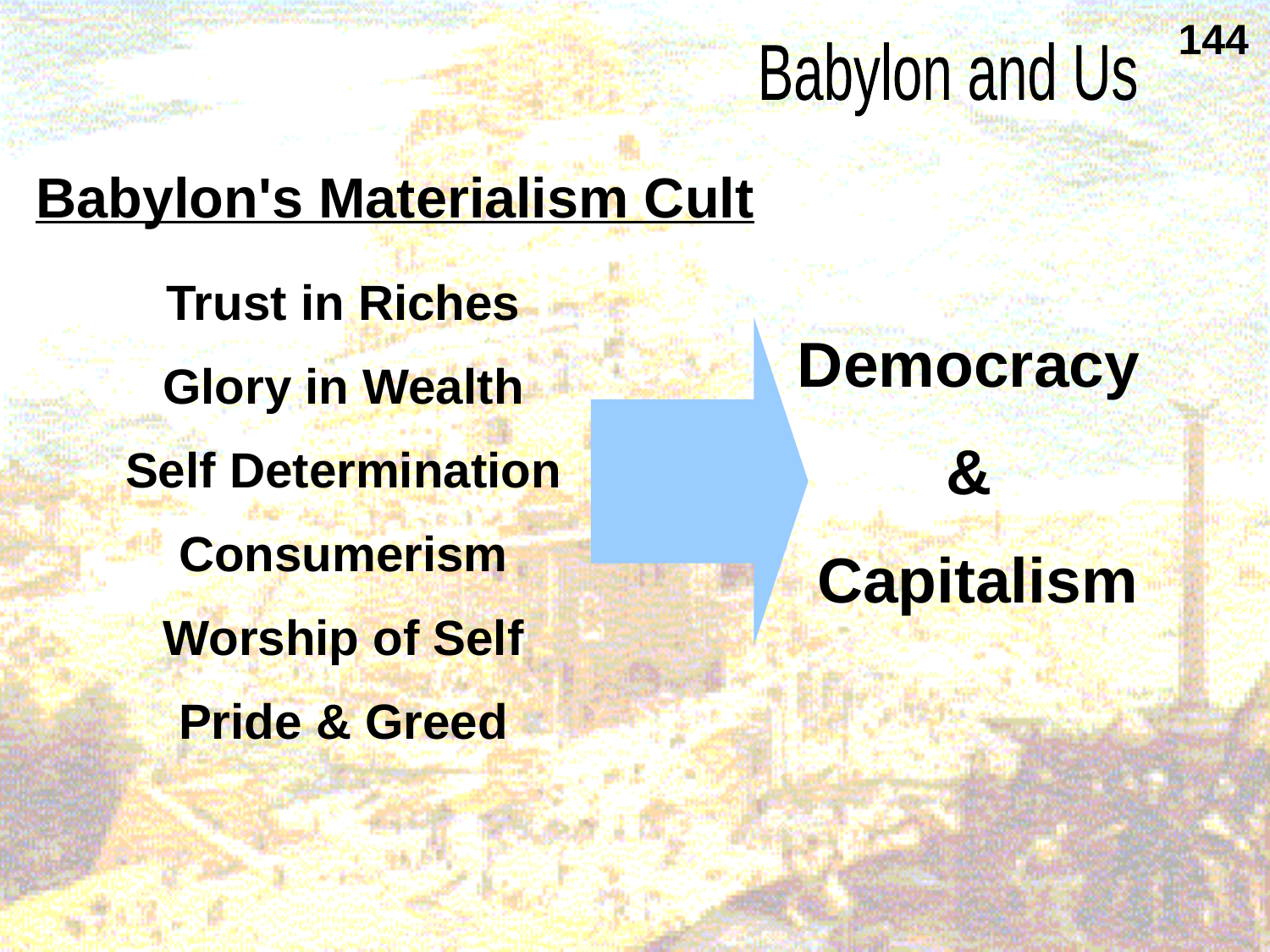

144
Babylon and Us
Babylon's Materialism Cult
Trust in Riches
Glory in Wealth
Self Determination
Consumerism
Worship of Self
Pride & Greed

Democracy
&
Capitalism